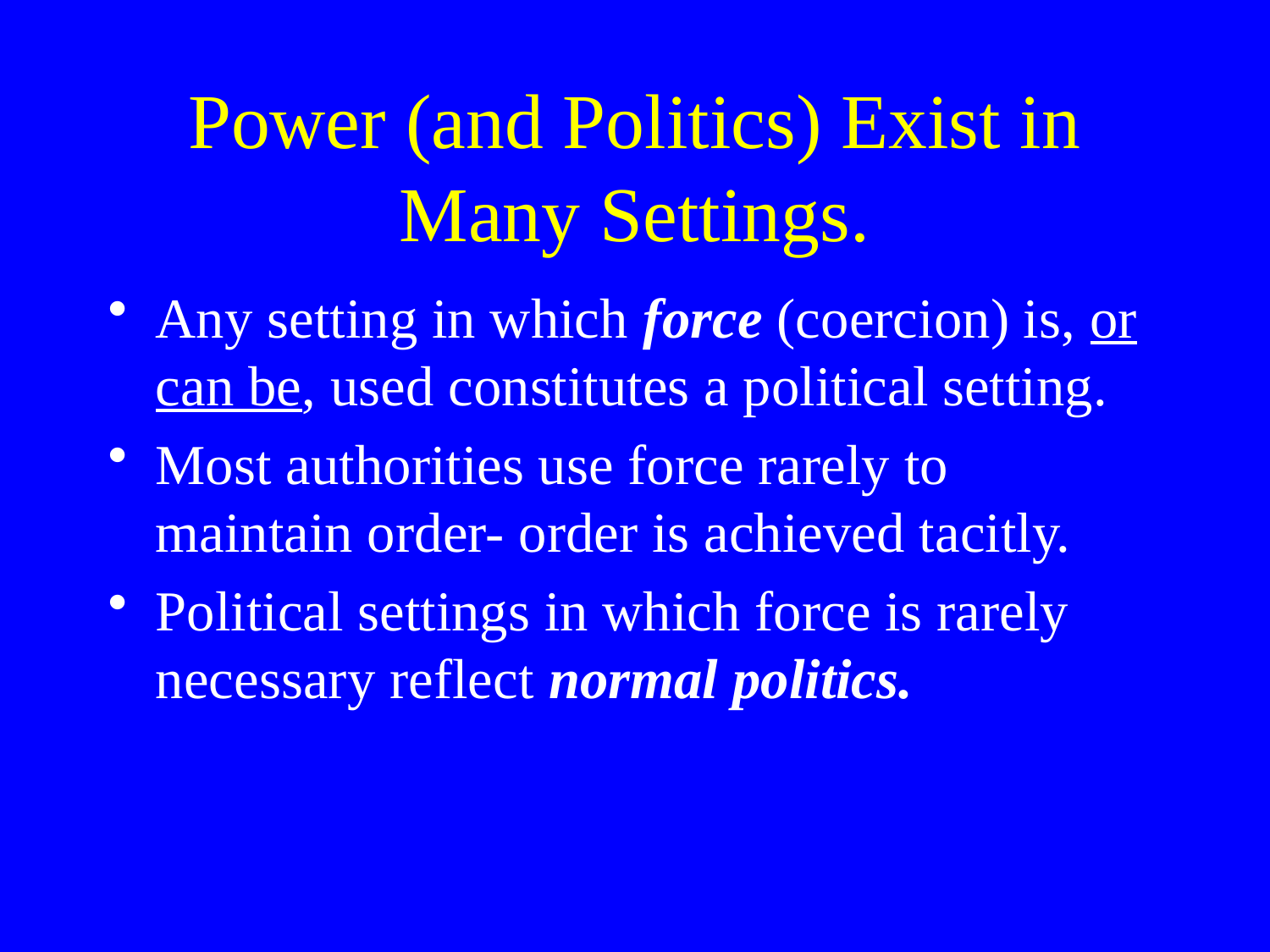

# Power (and Politics) Exist in Many Settings.
Any setting in which force (coercion) is, or can be, used constitutes a political setting.
Most authorities use force rarely to maintain order- order is achieved tacitly.
Political settings in which force is rarely necessary reflect normal politics.